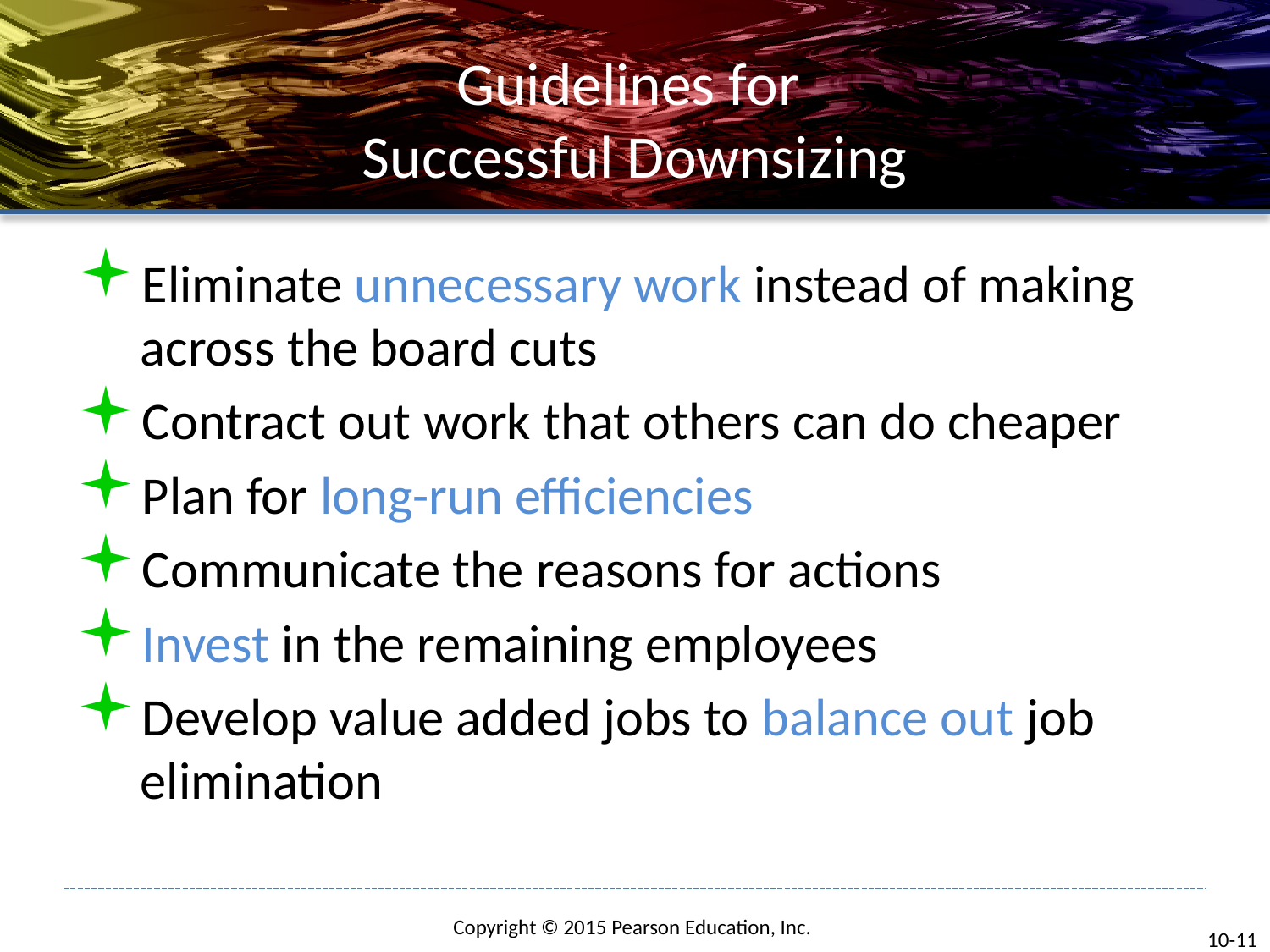

# Guidelines for Successful Downsizing
Eliminate unnecessary work instead of making across the board cuts
Contract out work that others can do cheaper
Plan for long-run efficiencies
Communicate the reasons for actions
Invest in the remaining employees
Develop value added jobs to balance out job elimination

10-11
Copyright © 2015 Pearson Education, Inc.